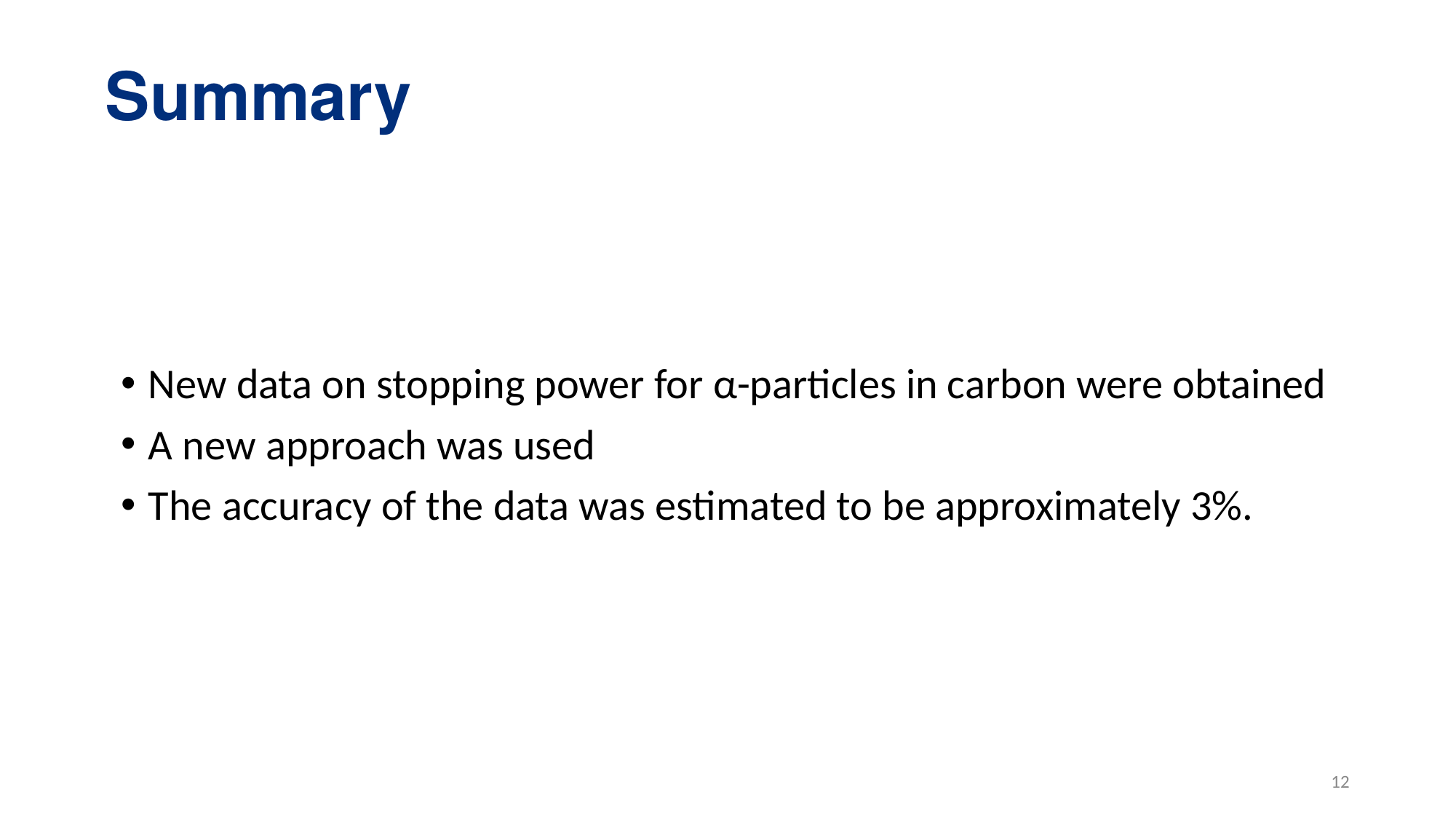

# Summary
New data on stopping power for α-particles in carbon were obtained
A new approach was used
The accuracy of the data was estimated to be approximately 3%.
12